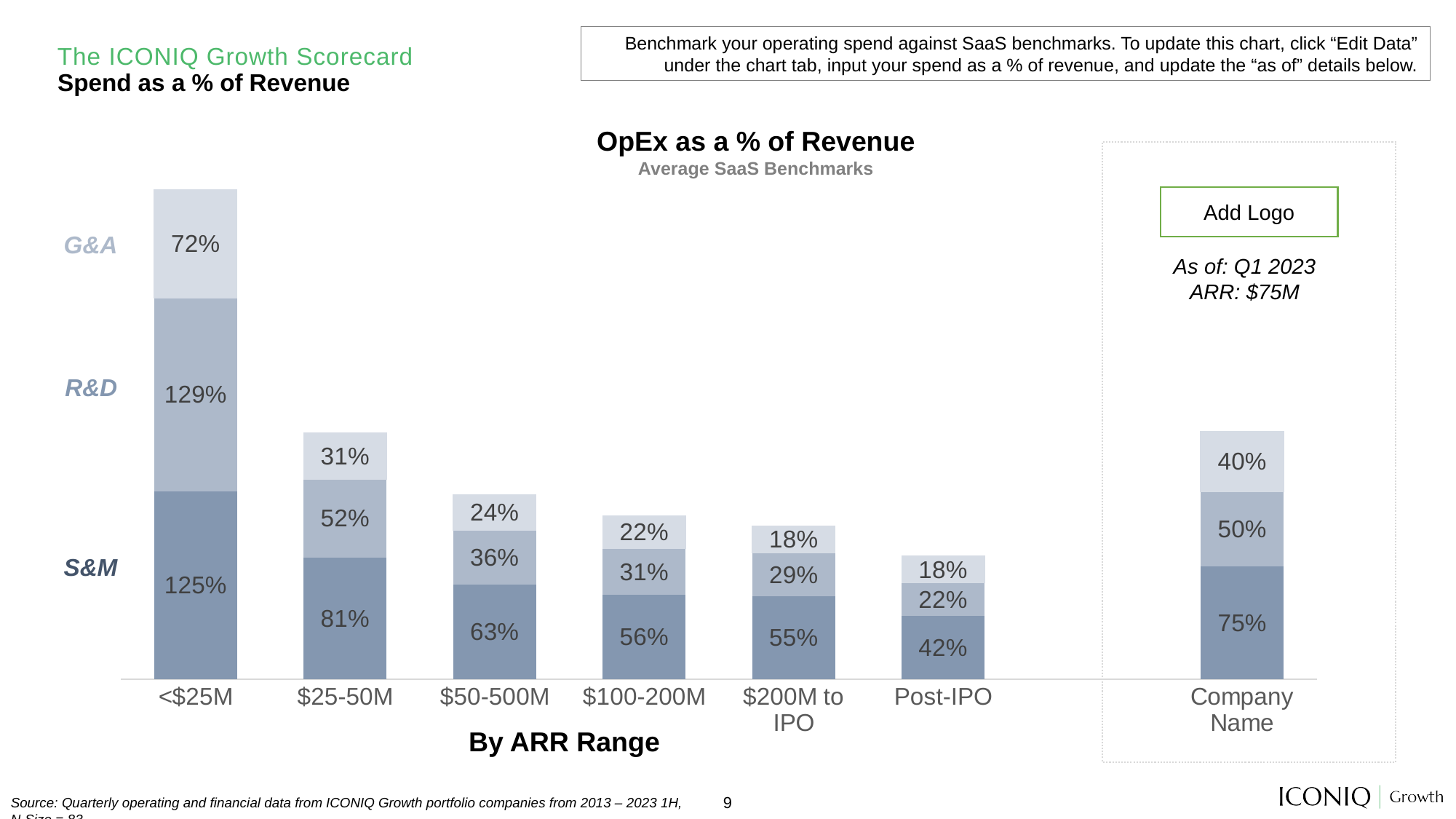

Benchmark your operating spend against SaaS benchmarks. To update this chart, click “Edit Data” under the chart tab, input your spend as a % of revenue, and update the “as of” details below.
The ICONIQ Growth Scorecard
Spend as a % of Revenue
OpEx as a % of Revenue
Average SaaS Benchmarks

### Chart

| Category | S&M | R&D | G&A |
|---|---|---|---|
| <$25M | 1.25 | 1.29 | 0.72 |
| $25-50M | 0.81 | 0.52 | 0.31 |
| $50-500M | 0.63 | 0.36 | 0.24 |
| $100-200M | 0.56 | 0.31 | 0.22 |
| $200M to IPO | 0.55 | 0.29 | 0.18 |
| Post-IPO | 0.42 | 0.22 | 0.18 |
|  | None | None | None |
| Company Name | 0.75 | 0.5 | 0.4 |
Add Logo
G&A
As of: Q1 2023
ARR: $75M
R&D
S&M
By ARR Range
Source: Quarterly operating and financial data from ICONIQ Growth portfolio companies from 2013 – 2023 1H, N-Size = 83